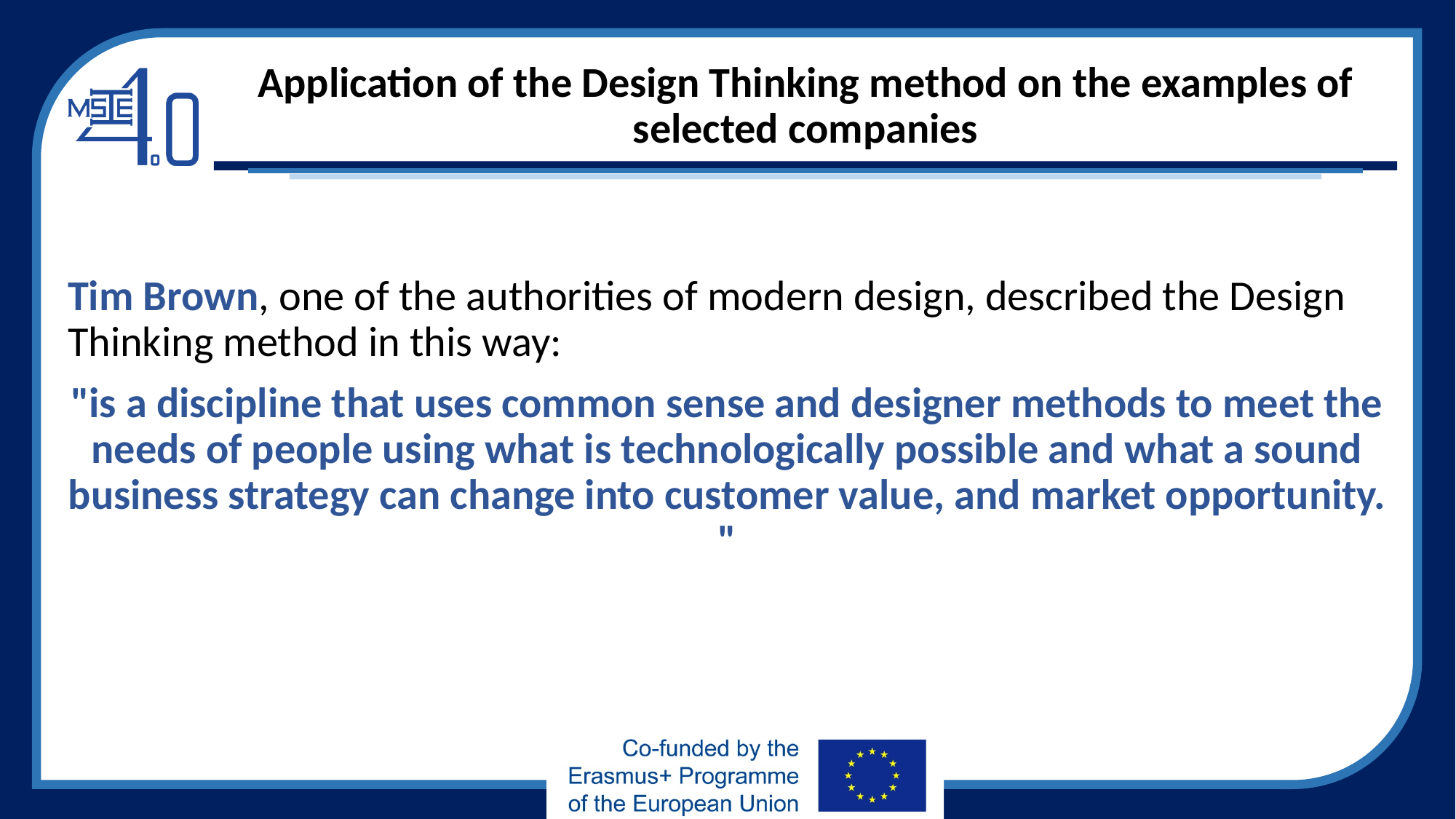

# Application of the Design Thinking method on the examples of selected companies

Tim Brown, one of the authorities of modern design, described the Design Thinking method in this way:
"is a discipline that uses common sense and designer methods to meet the needs of people using what is technologically possible and what a sound business strategy can change into customer value, and market opportunity. "